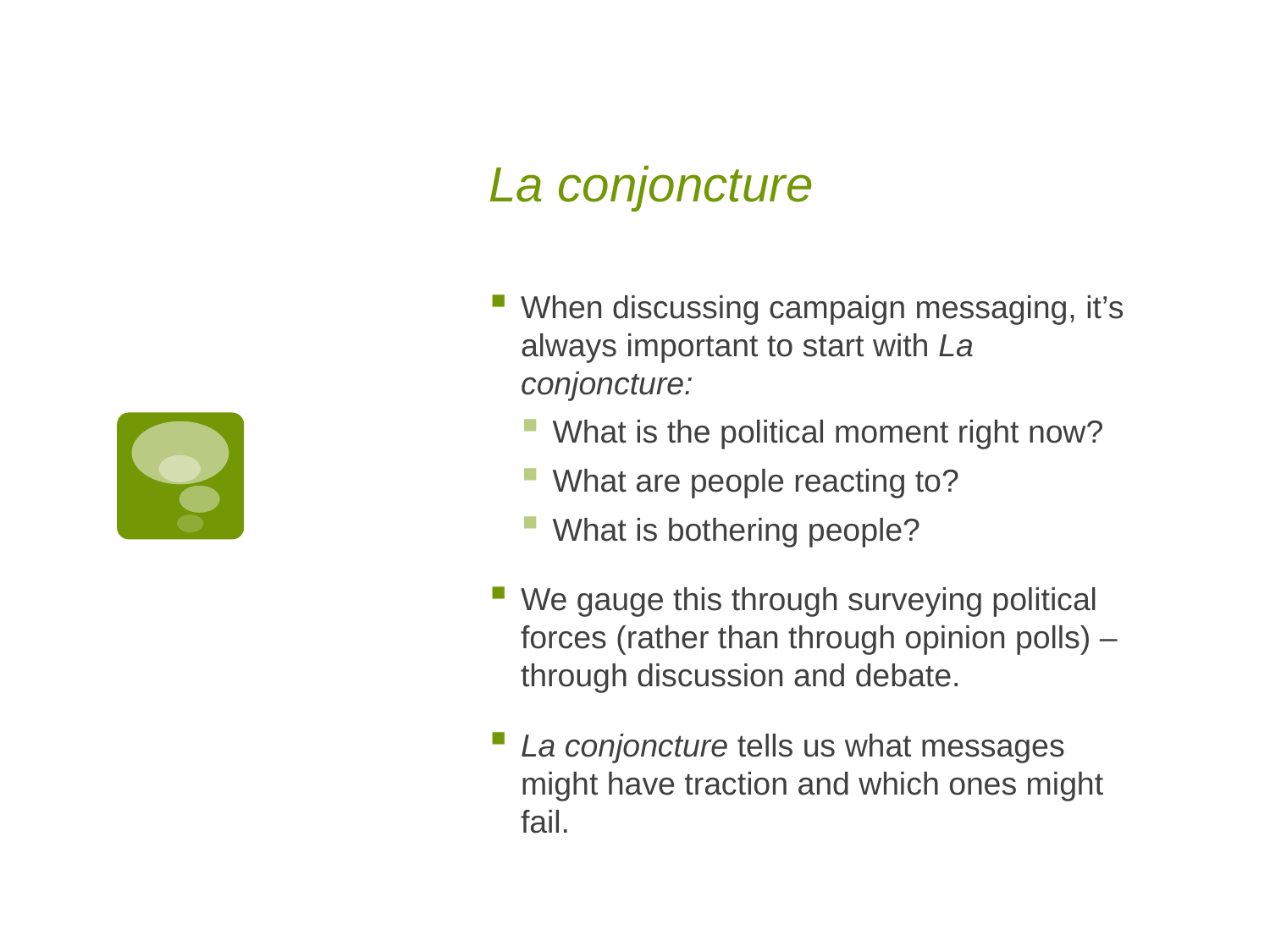

# La conjoncture
When discussing campaign messaging, it’s always important to start with La conjoncture:
What is the political moment right now?
What are people reacting to?
What is bothering people?
We gauge this through surveying political forces (rather than through opinion polls) – through discussion and debate.
La conjoncture tells us what messages might have traction and which ones might fail.